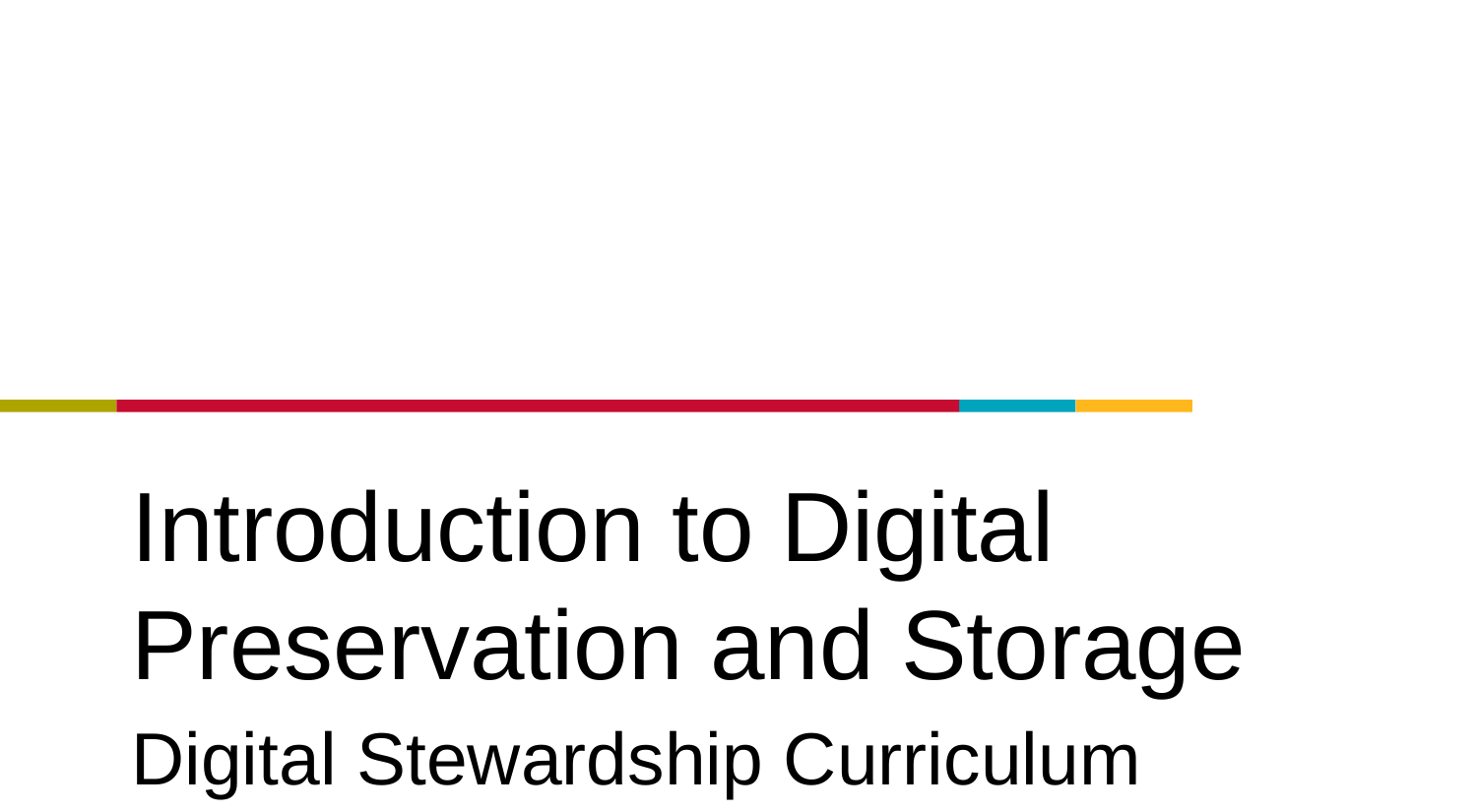

# Introduction to Digital Preservation and Storage
Digital Stewardship Curriculum